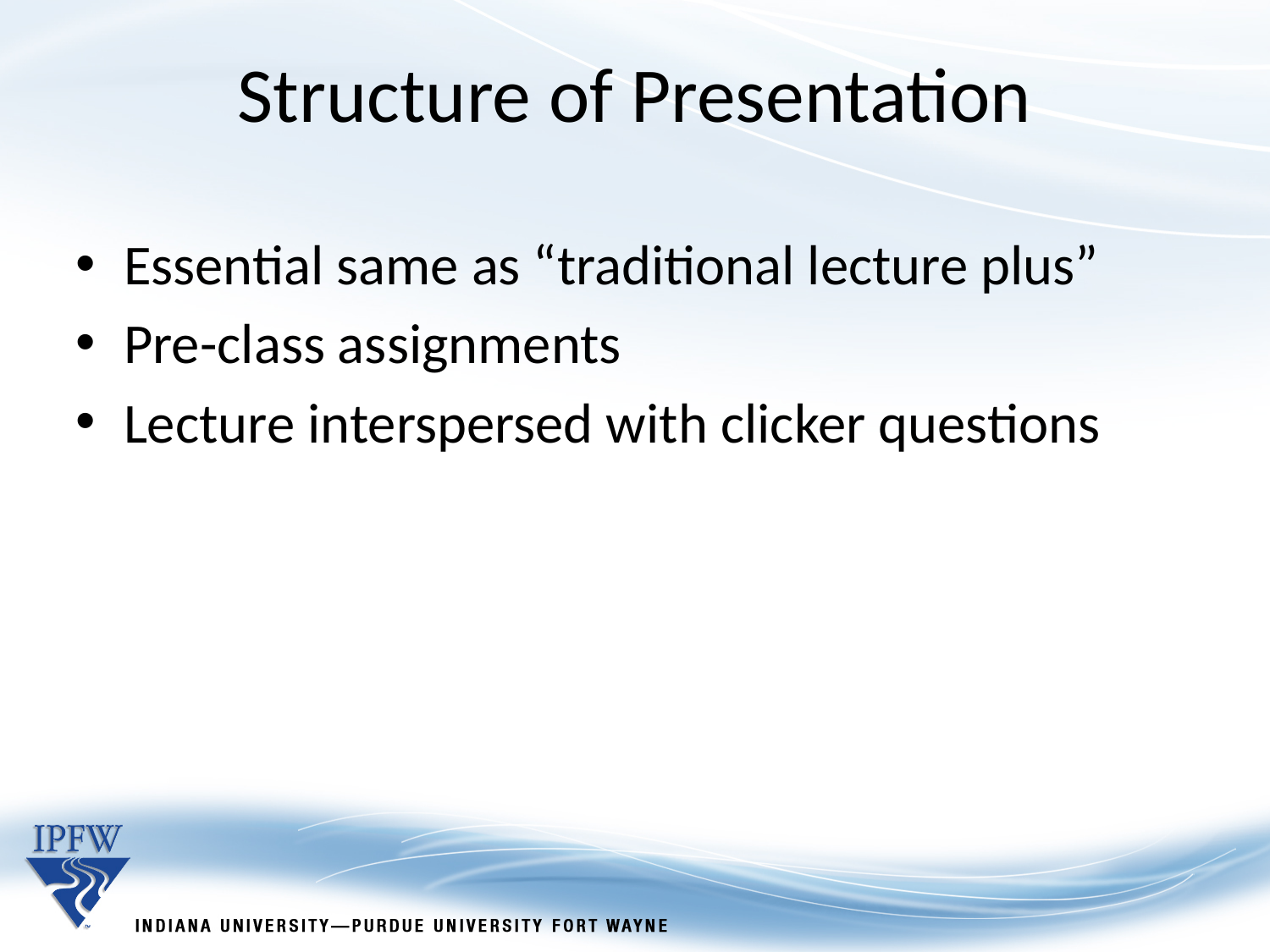

# Structure of Presentation
Essential same as “traditional lecture plus”
Pre-class assignments
Lecture interspersed with clicker questions